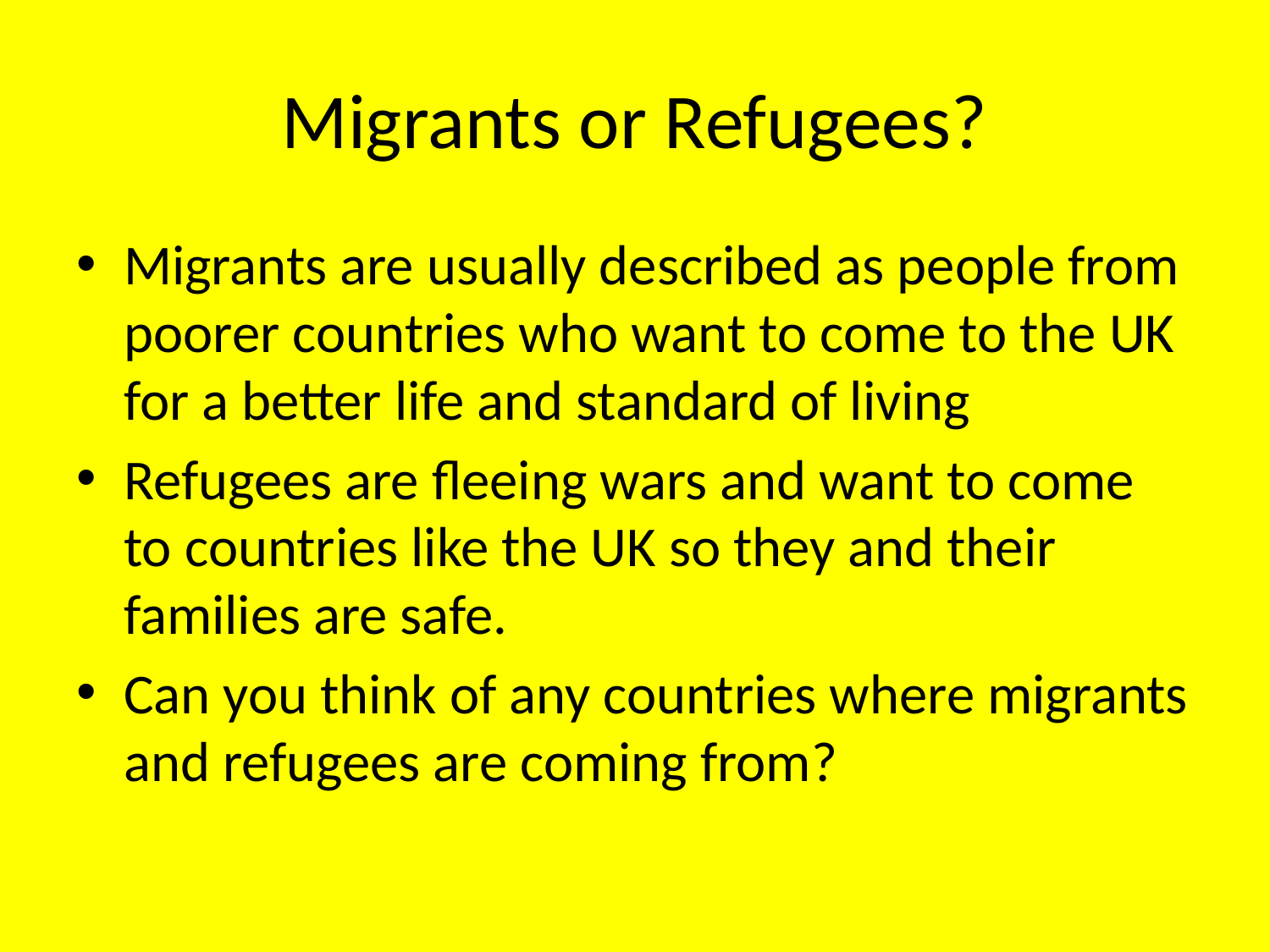

# Migrants or Refugees?
Migrants are usually described as people from poorer countries who want to come to the UK for a better life and standard of living
Refugees are fleeing wars and want to come to countries like the UK so they and their families are safe.
Can you think of any countries where migrants and refugees are coming from?